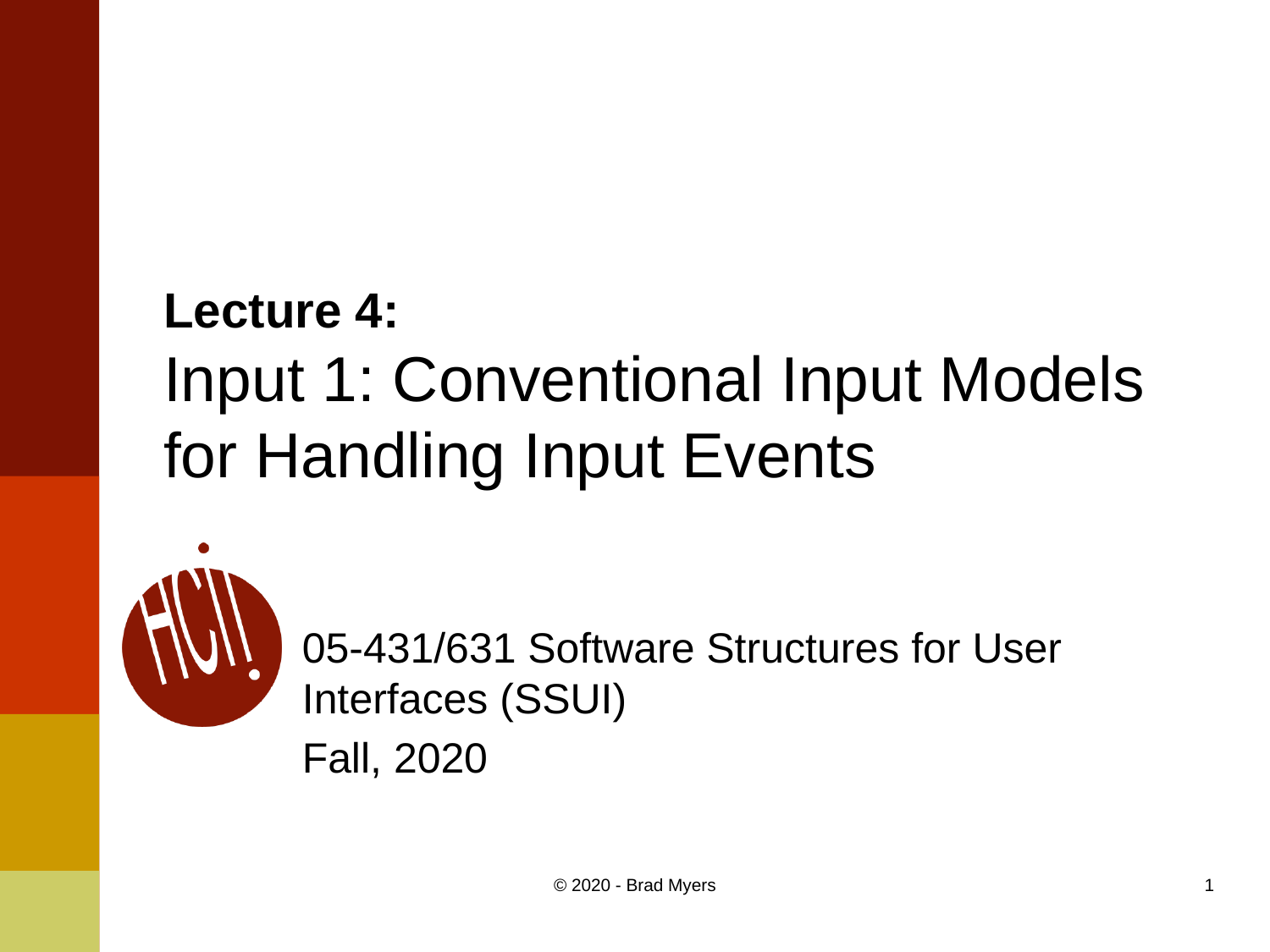

# Lecture 4: Input 1: Conventional Input Models for Handling Input Events
05-431/631 Software Structures for User Interfaces (SSUI)
Fall, 2020
© 2020 - Brad Myers
1